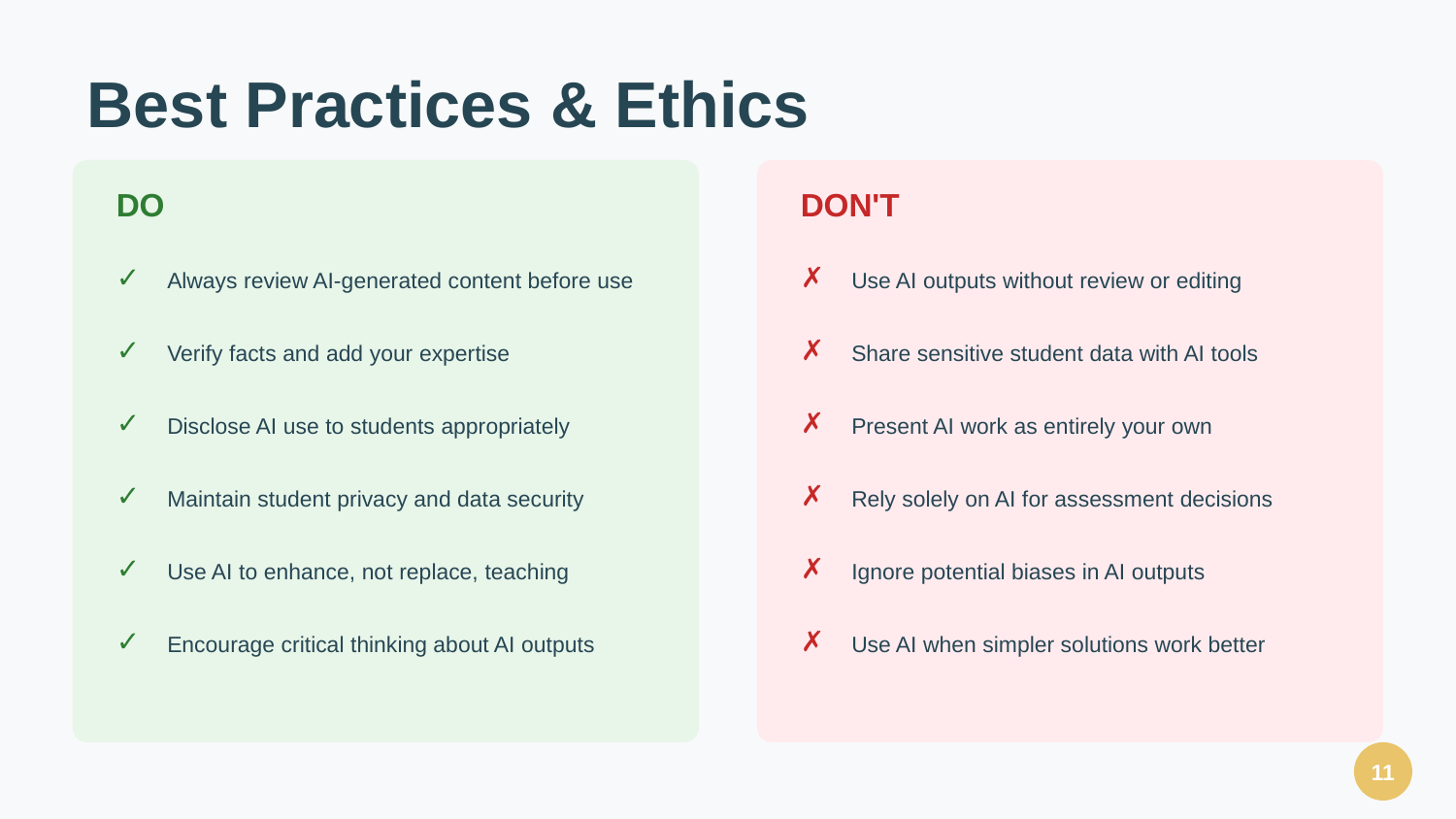

Best Practices & Ethics

DO
DON'T
✓
Always review AI-generated content before use
✗
Use AI outputs without review or editing
✓
Verify facts and add your expertise
✗
Share sensitive student data with AI tools
✓
Disclose AI use to students appropriately
✗
Present AI work as entirely your own
✓
Maintain student privacy and data security
✗
Rely solely on AI for assessment decisions
✓
Use AI to enhance, not replace, teaching
✗
Ignore potential biases in AI outputs
✓
Encourage critical thinking about AI outputs
✗
Use AI when simpler solutions work better

11